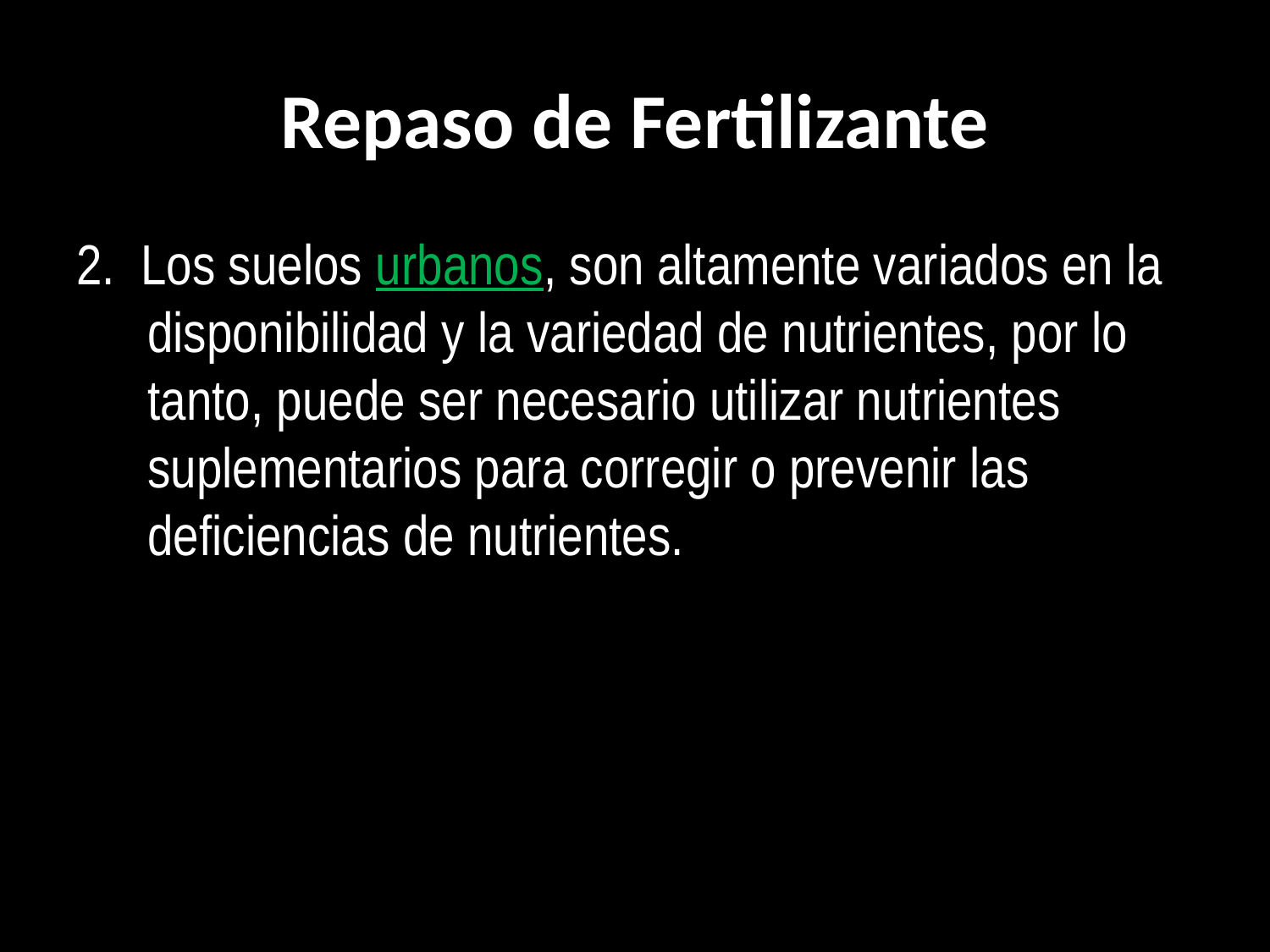

# Repaso de Fertilizante
2.  Los suelos urbanos, son altamente variados en la disponibilidad y la variedad de nutrientes, por lo tanto, puede ser necesario utilizar nutrientes suplementarios para corregir o prevenir las deficiencias de nutrientes.